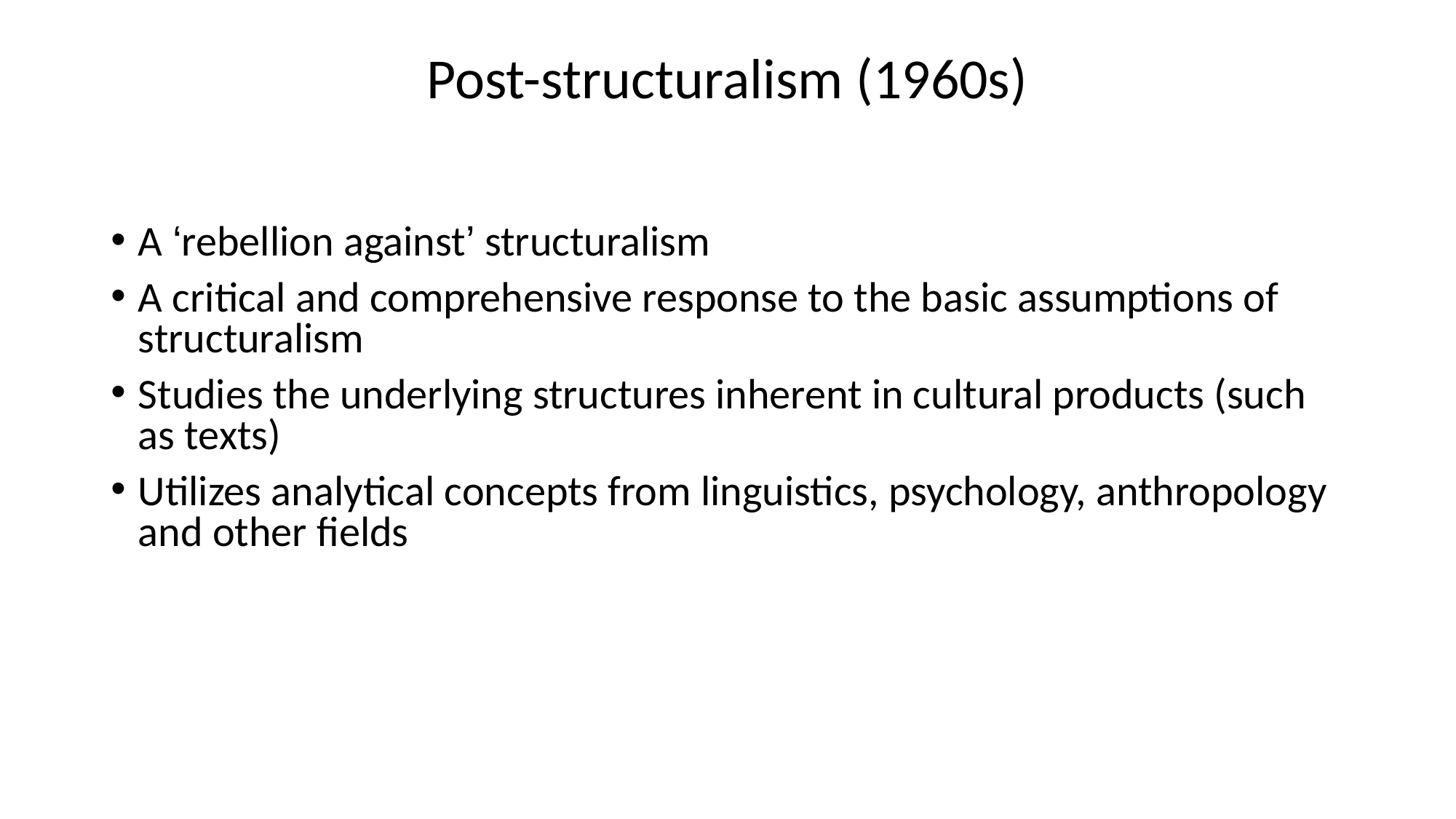

# Post-structuralism (1960s)
A ‘rebellion against’ structuralism
A critical and comprehensive response to the basic assumptions of structuralism
Studies the underlying structures inherent in cultural products (such as texts)
Utilizes analytical concepts from linguistics, psychology, anthropology and other fields